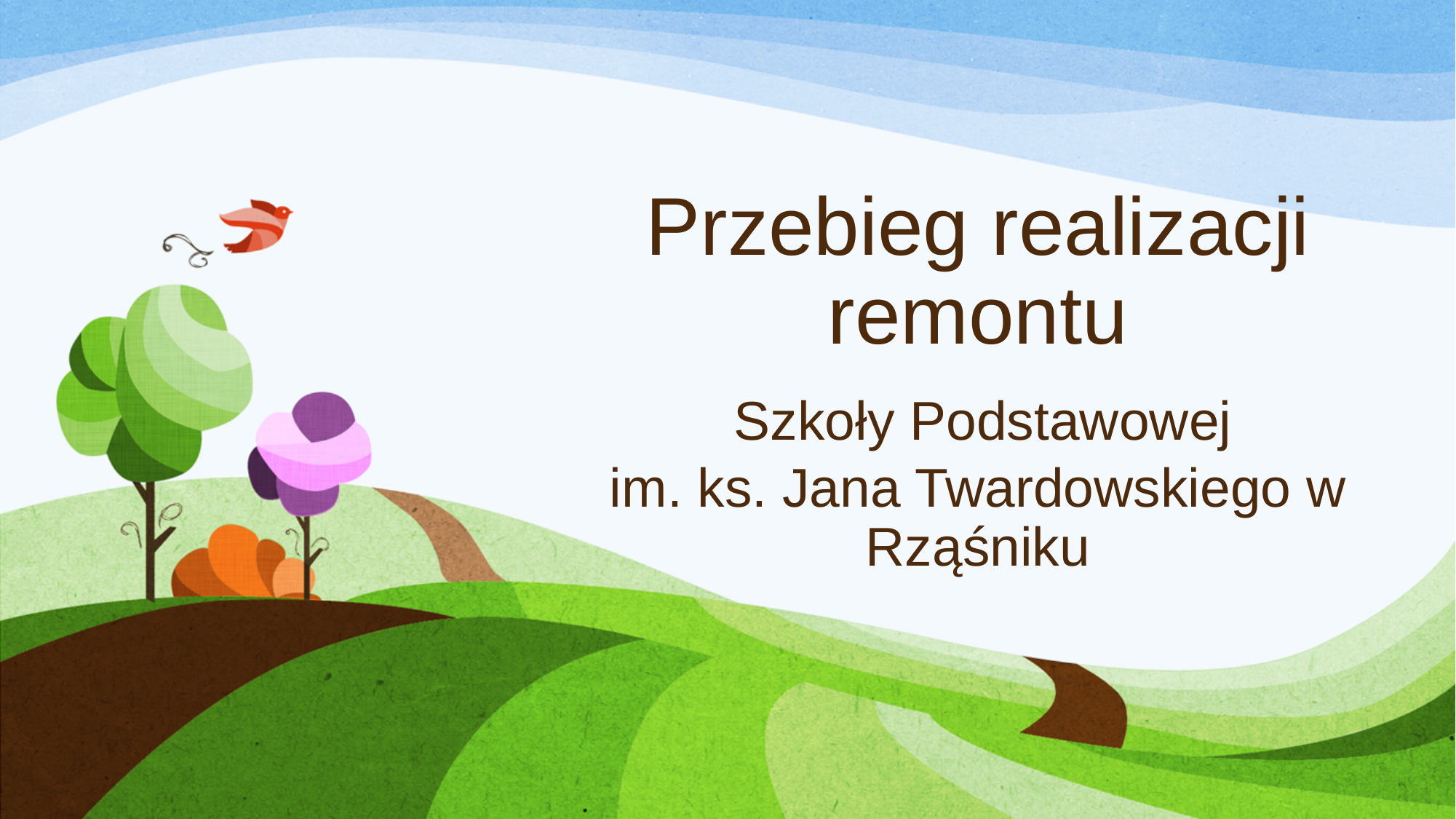

# Przebieg realizacji remontu Szkoły Podstawowej im. ks. Jana Twardowskiego w Rząśniku